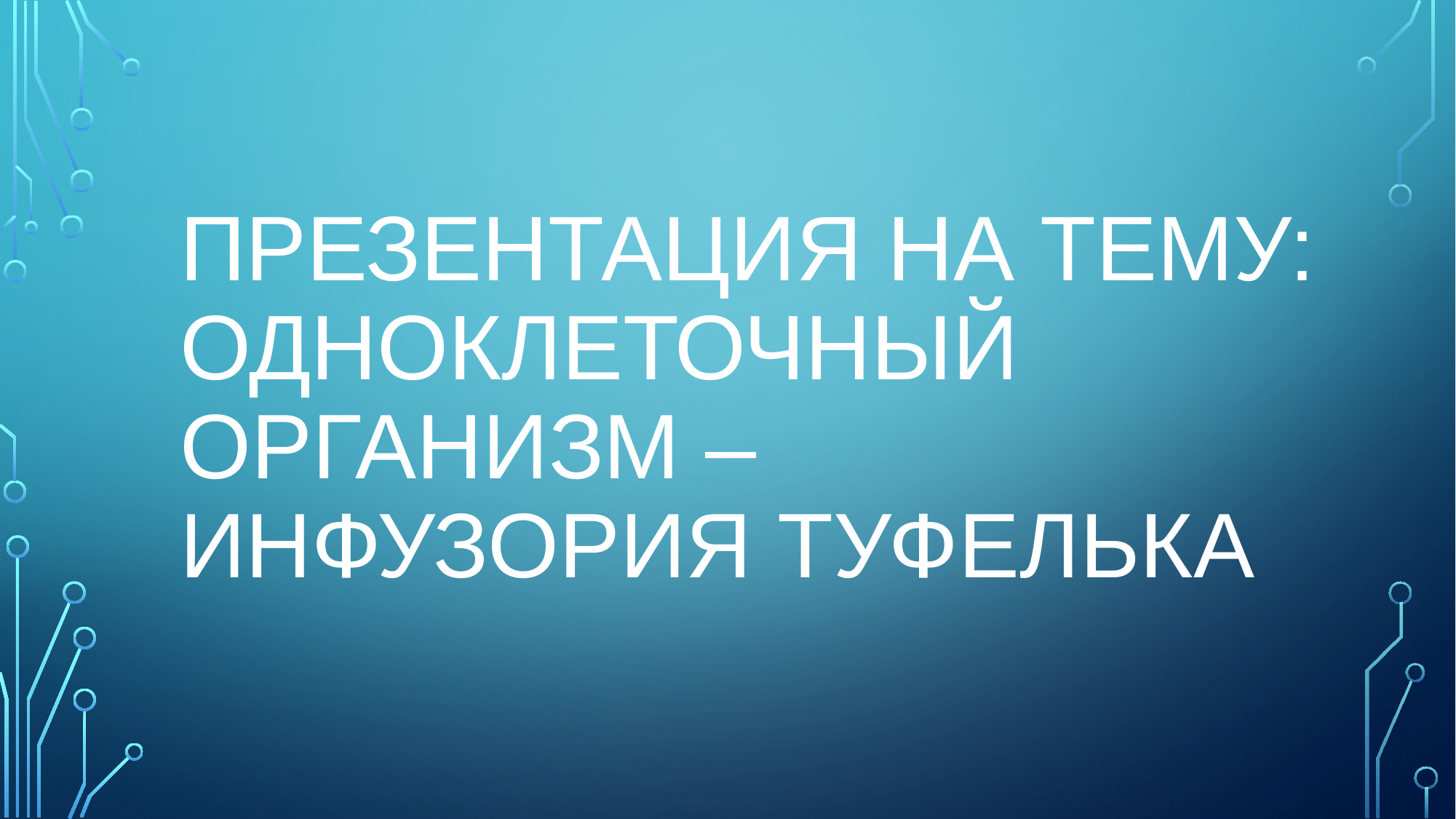

# Презентация на тему: Одноклеточный организм – Инфузория Туфелька